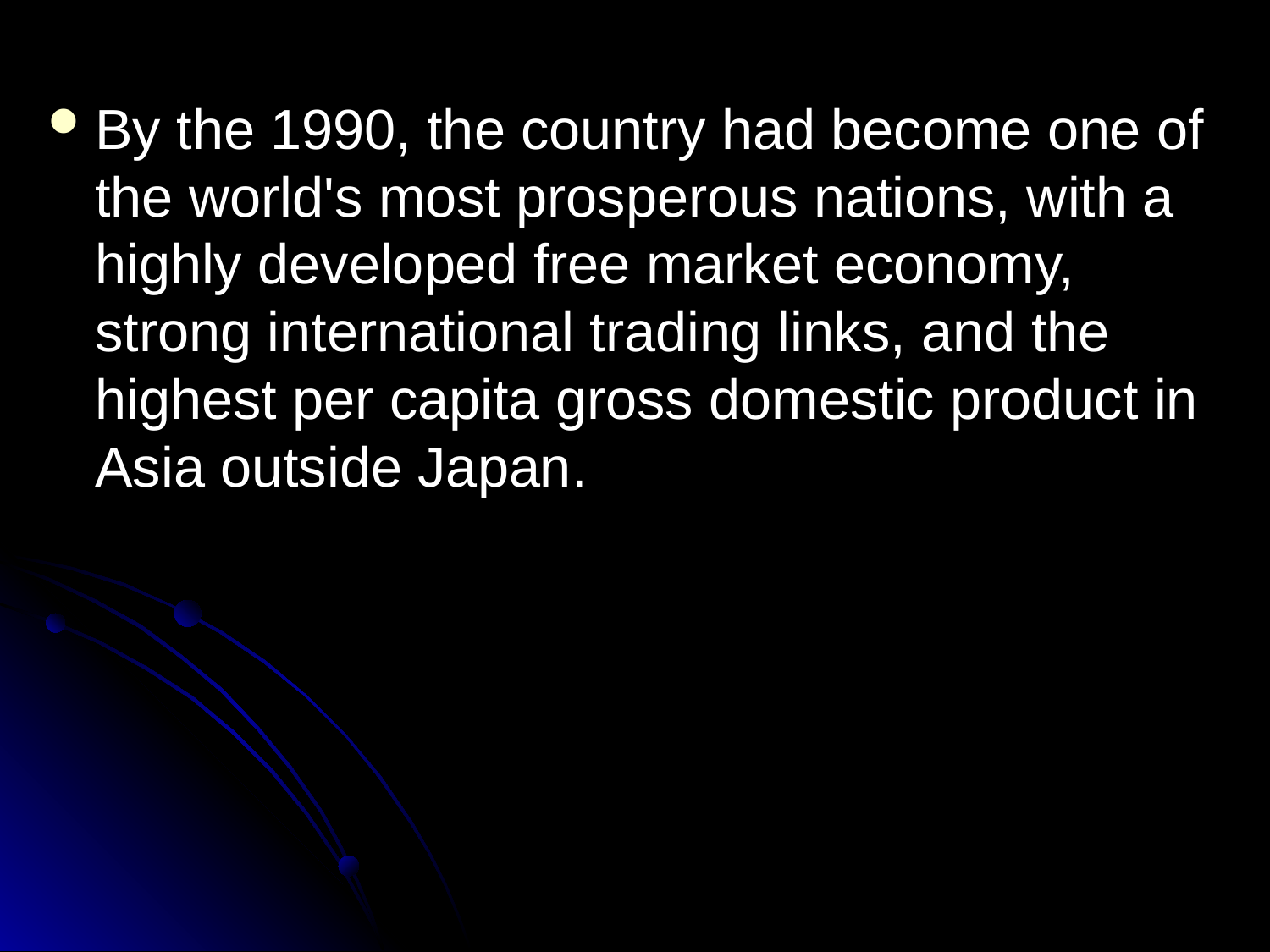

By the 1990, the country had become one of the world's most prosperous nations, with a highly developed free market economy, strong international trading links, and the highest per capita gross domestic product in Asia outside Japan.